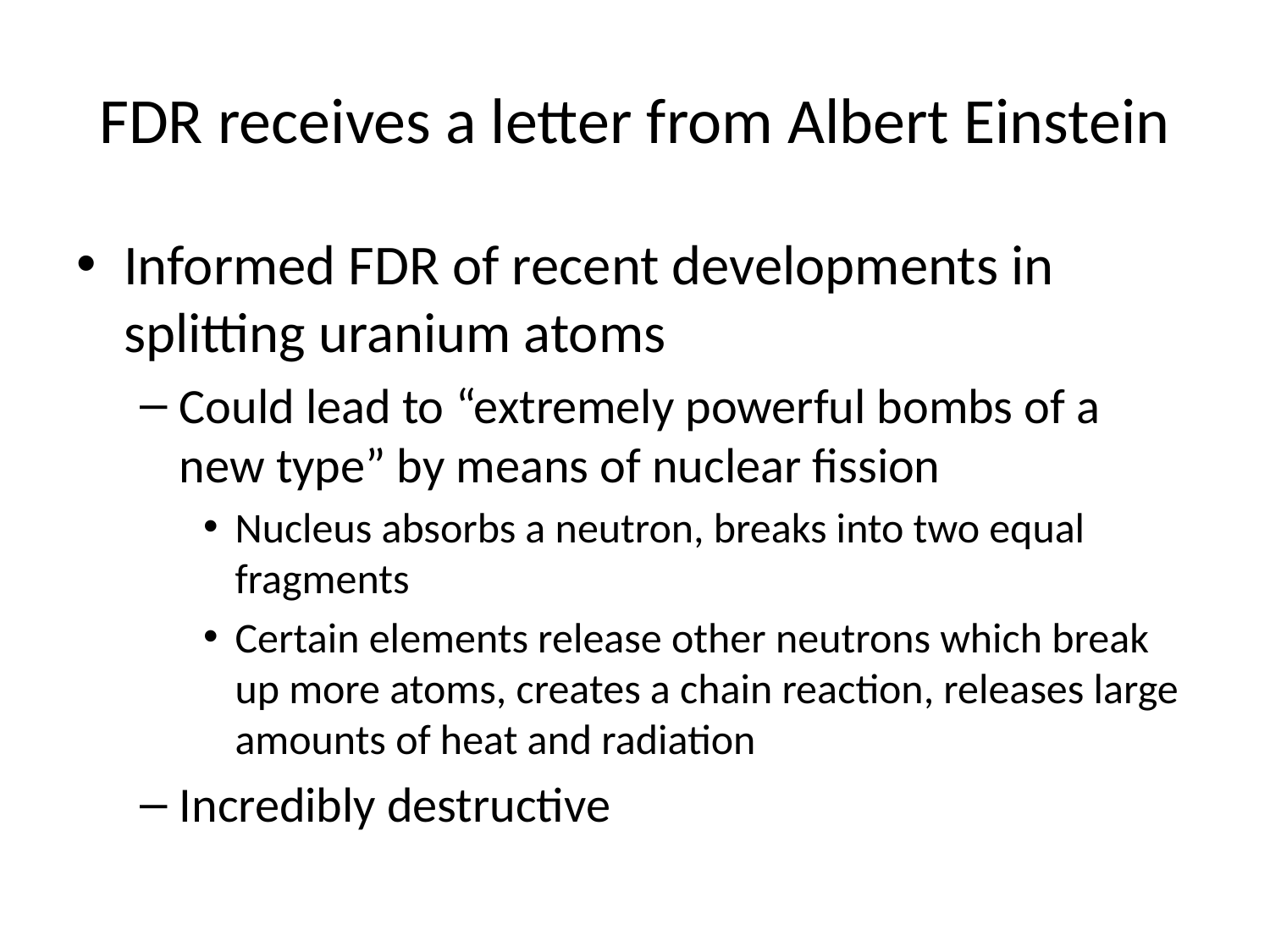

# FDR receives a letter from Albert Einstein
Informed FDR of recent developments in splitting uranium atoms
Could lead to “extremely powerful bombs of a new type” by means of nuclear fission
Nucleus absorbs a neutron, breaks into two equal fragments
Certain elements release other neutrons which break up more atoms, creates a chain reaction, releases large amounts of heat and radiation
Incredibly destructive